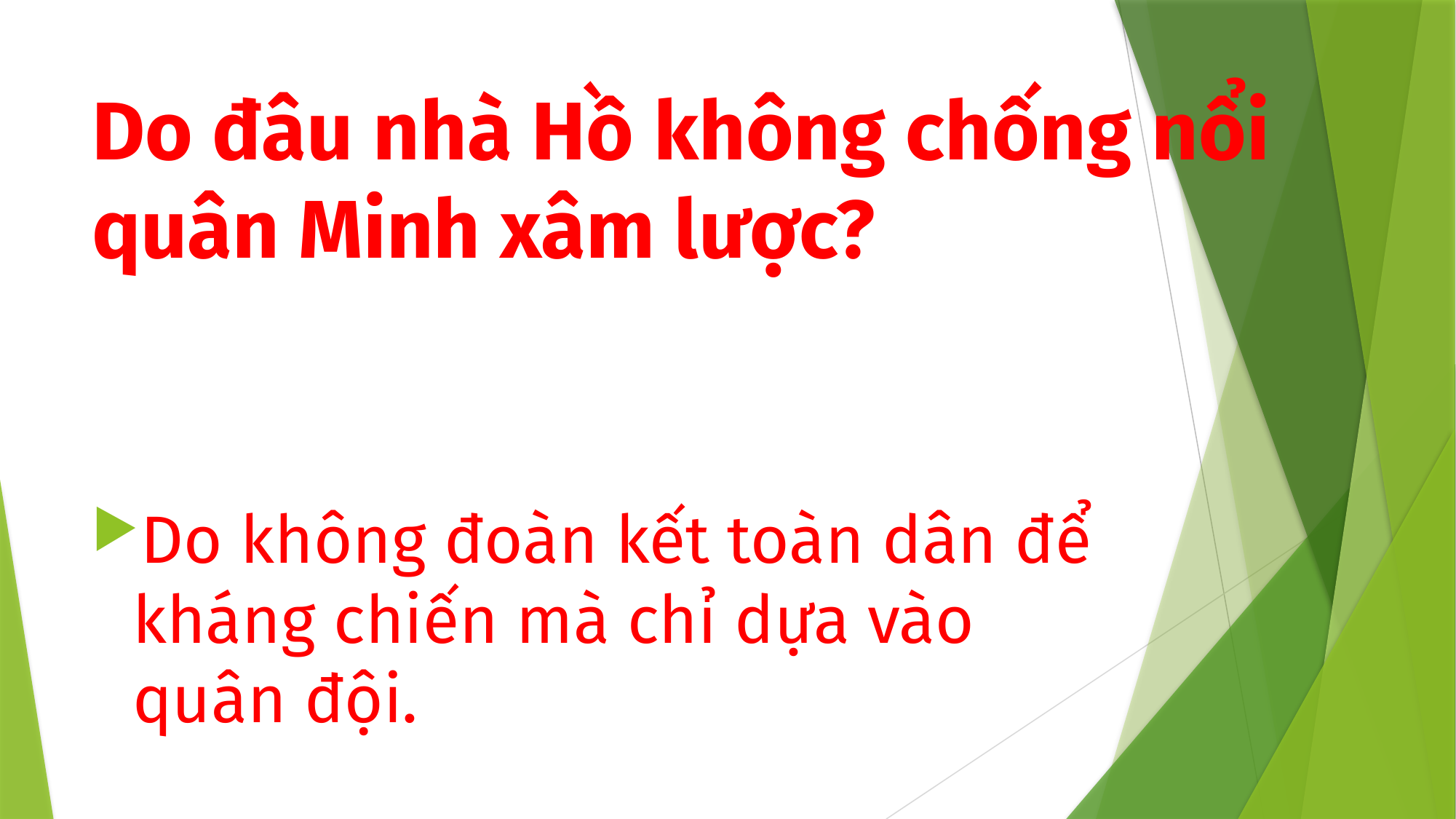

# Do đâu nhà Hồ không chống nổi quân Minh xâm lược?
Do không đoàn kết toàn dân để kháng chiến mà chỉ dựa vào quân đội.